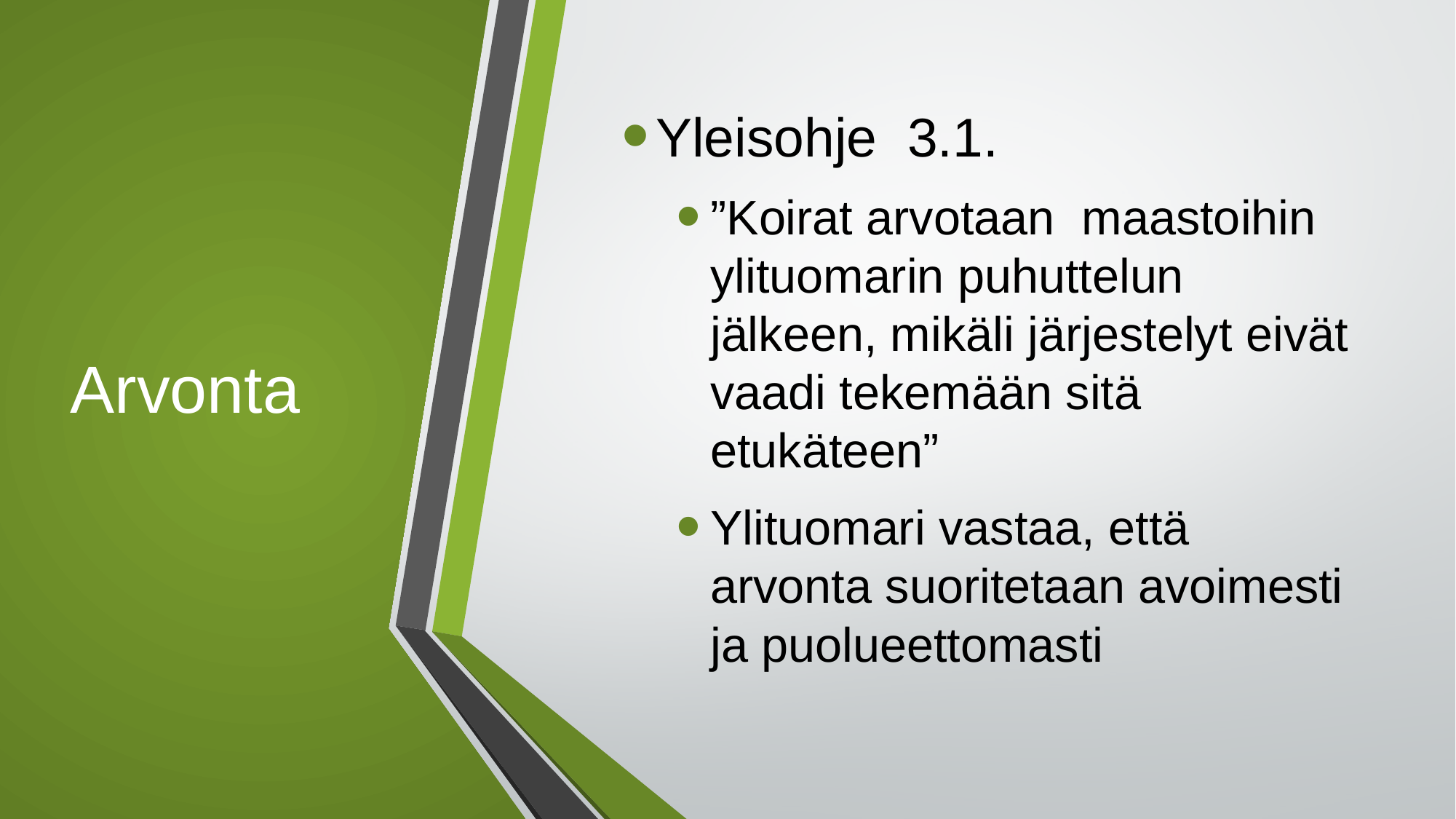

# Arvonta
Yleisohje  3.1.
”Koirat arvotaan  maastoihin ylituomarin puhuttelun jälkeen, mikäli järjestelyt eivät vaadi tekemään sitä etukäteen”
Ylituomari vastaa, että arvonta suoritetaan avoimesti ja puolueettomasti